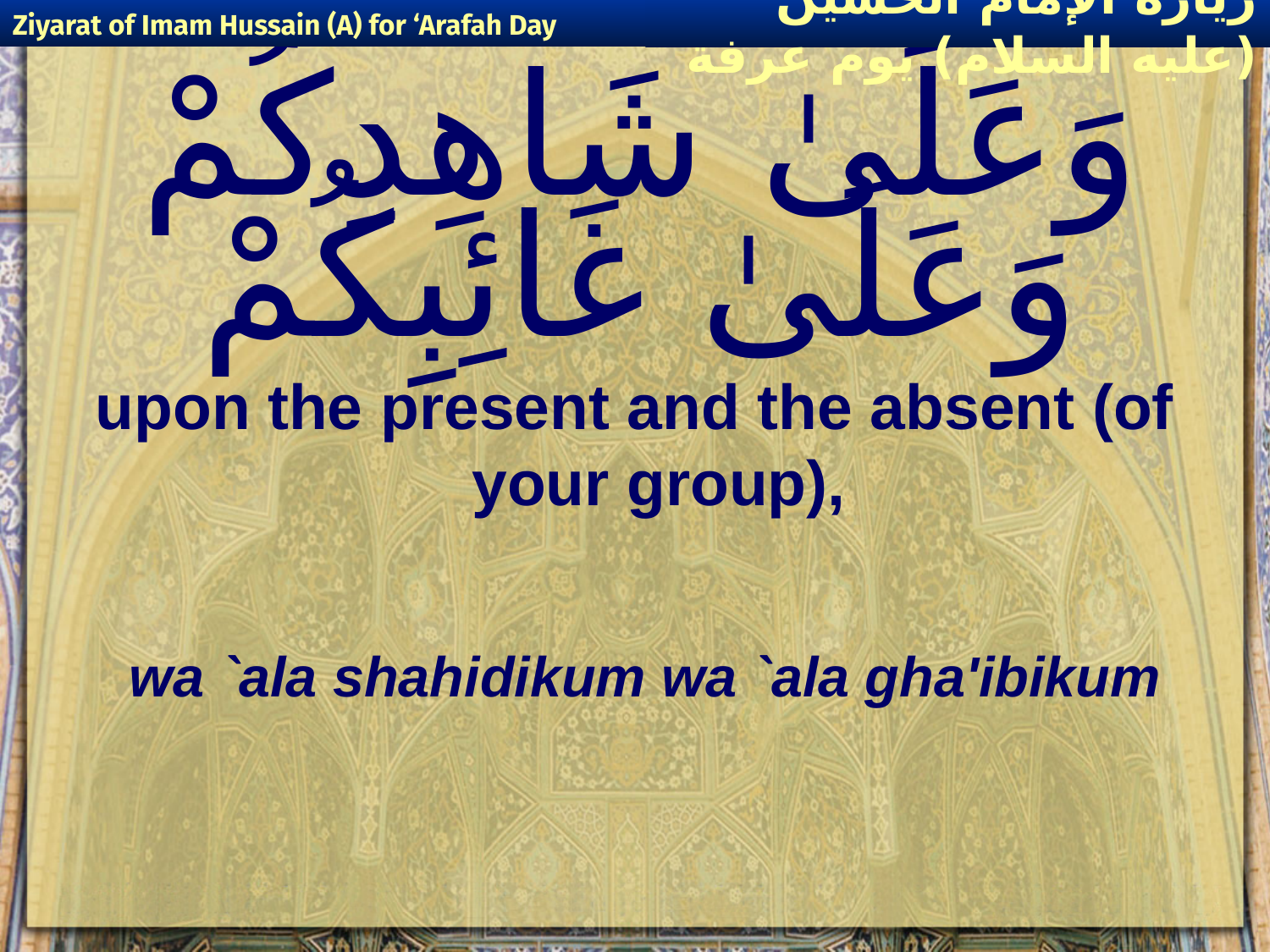

Ziyarat of Imam Hussain (A) for ‘Arafah Day
زيارة الإمام الحسين (عليه السلام) يوم عرفة
# وَعَلَىٰ شَاهِدِكُمْ وَعَلَىٰ غَائِبِكُمْ
upon the present and the absent (of your group),
wa `ala shahidikum wa `ala gha'ibikum